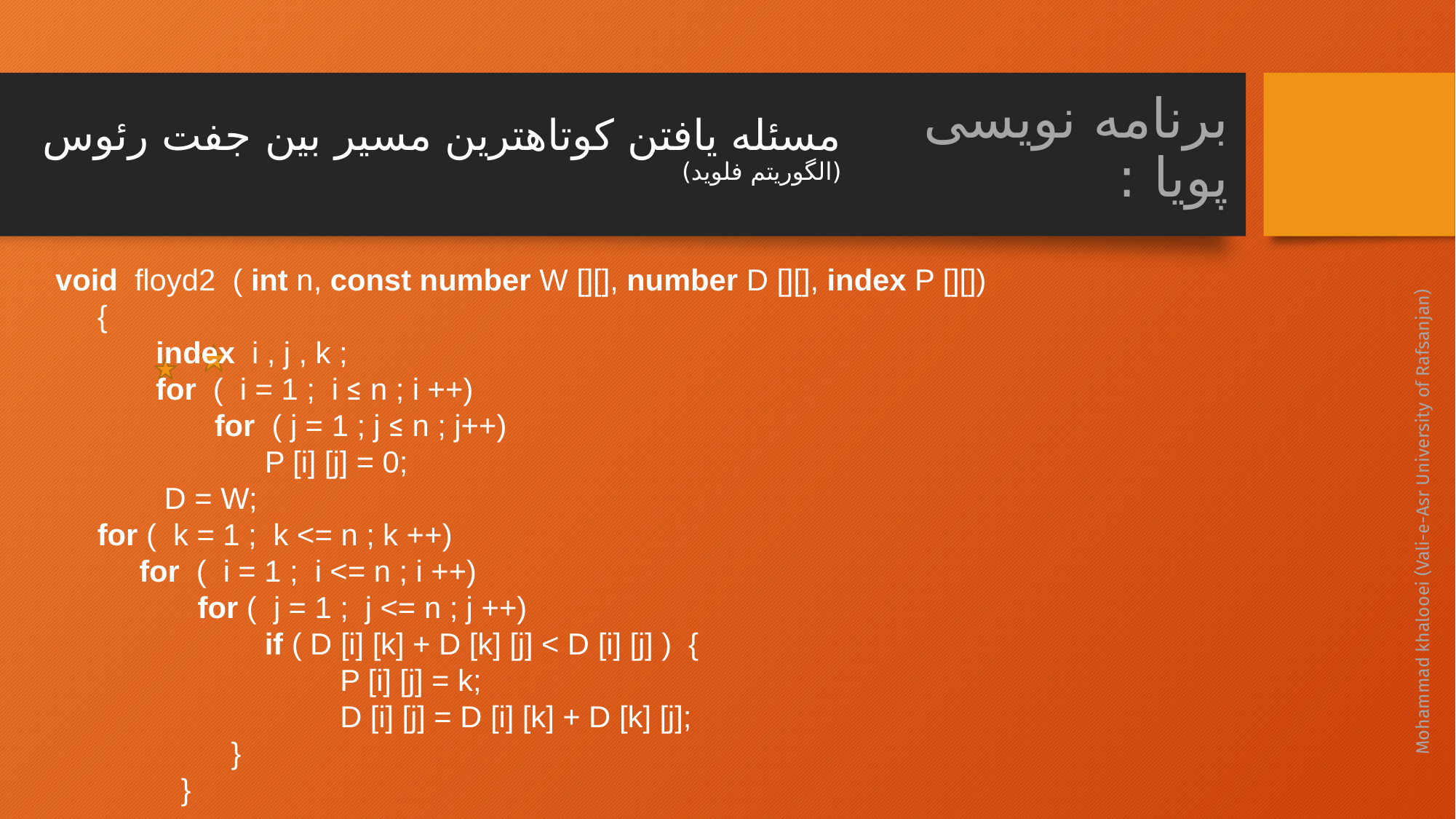

مسئله یافتن کوتاهترین مسیر بین جفت رئوس (الگوریتم فلوید)
# برنامه نویسی پویا :
 void  floyd2  ( int n, const number W [][], number D [][], index P [][])
      {
             index  i , j , k ;
             for  (  i = 1 ;  i ≤ n ; i ++)
                    for  ( j = 1 ; j ≤ n ; j++)
                          P [i] [j] = 0;
              D = W;
      for (  k = 1 ;  k <= n ; k ++)
           for  (  i = 1 ;  i <= n ; i ++)
                  for (  j = 1 ;  j <= n ; j ++)
                          if ( D [i] [k] + D [k] [j] < D [i] [j] )  {
                                   P [i] [j] = k;
                                   D [i] [j] = D [i] [k] + D [k] [j];
                      }
                }